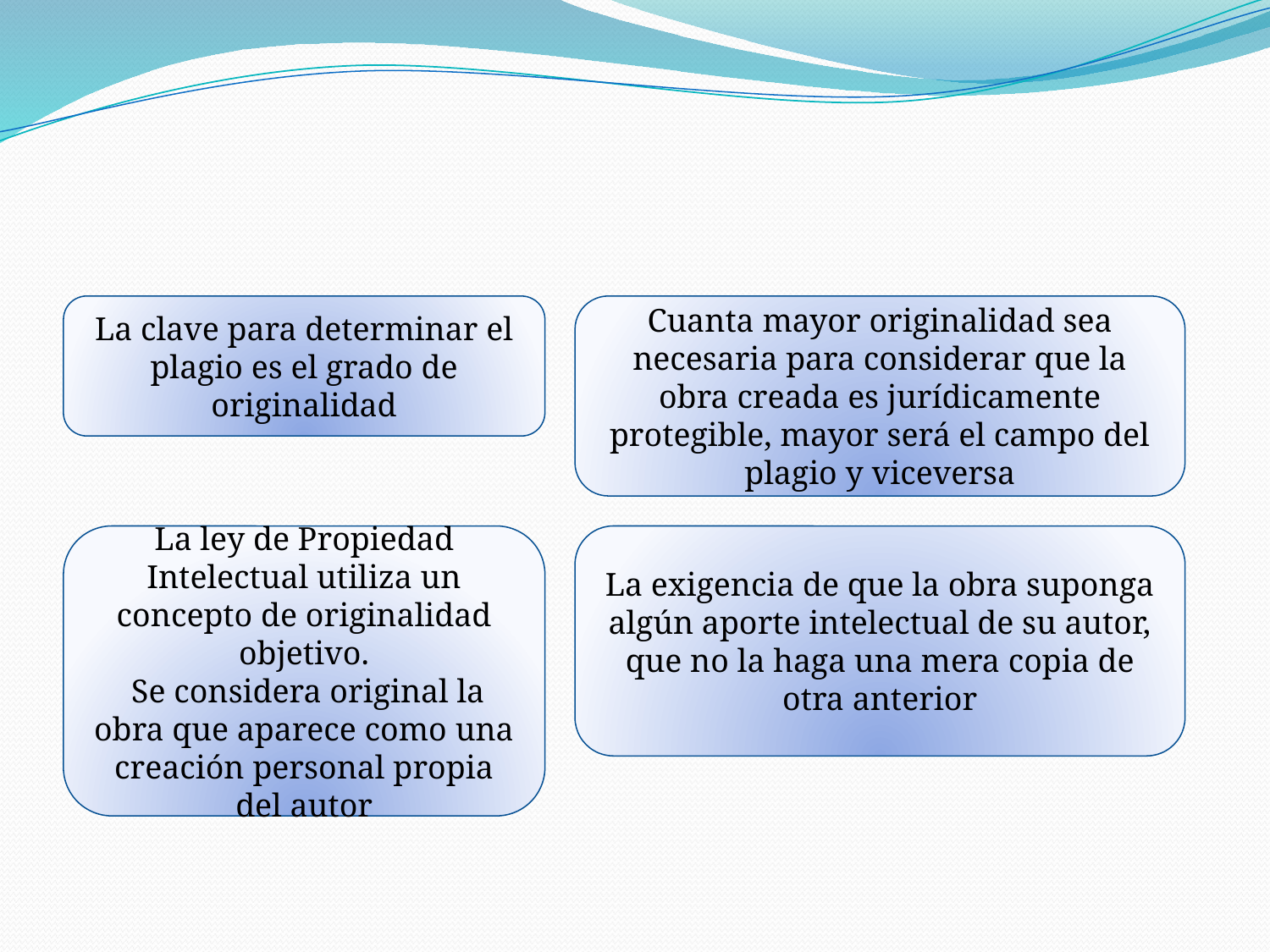

#
La clave para determinar el plagio es el grado de originalidad
Cuanta mayor originalidad sea necesaria para considerar que la obra creada es jurídicamente protegible, mayor será el campo del plagio y viceversa
La ley de Propiedad Intelectual utiliza un concepto de originalidad objetivo.
 Se considera original la obra que aparece como una creación personal propia del autor
La exigencia de que la obra suponga algún aporte intelectual de su autor, que no la haga una mera copia de otra anterior